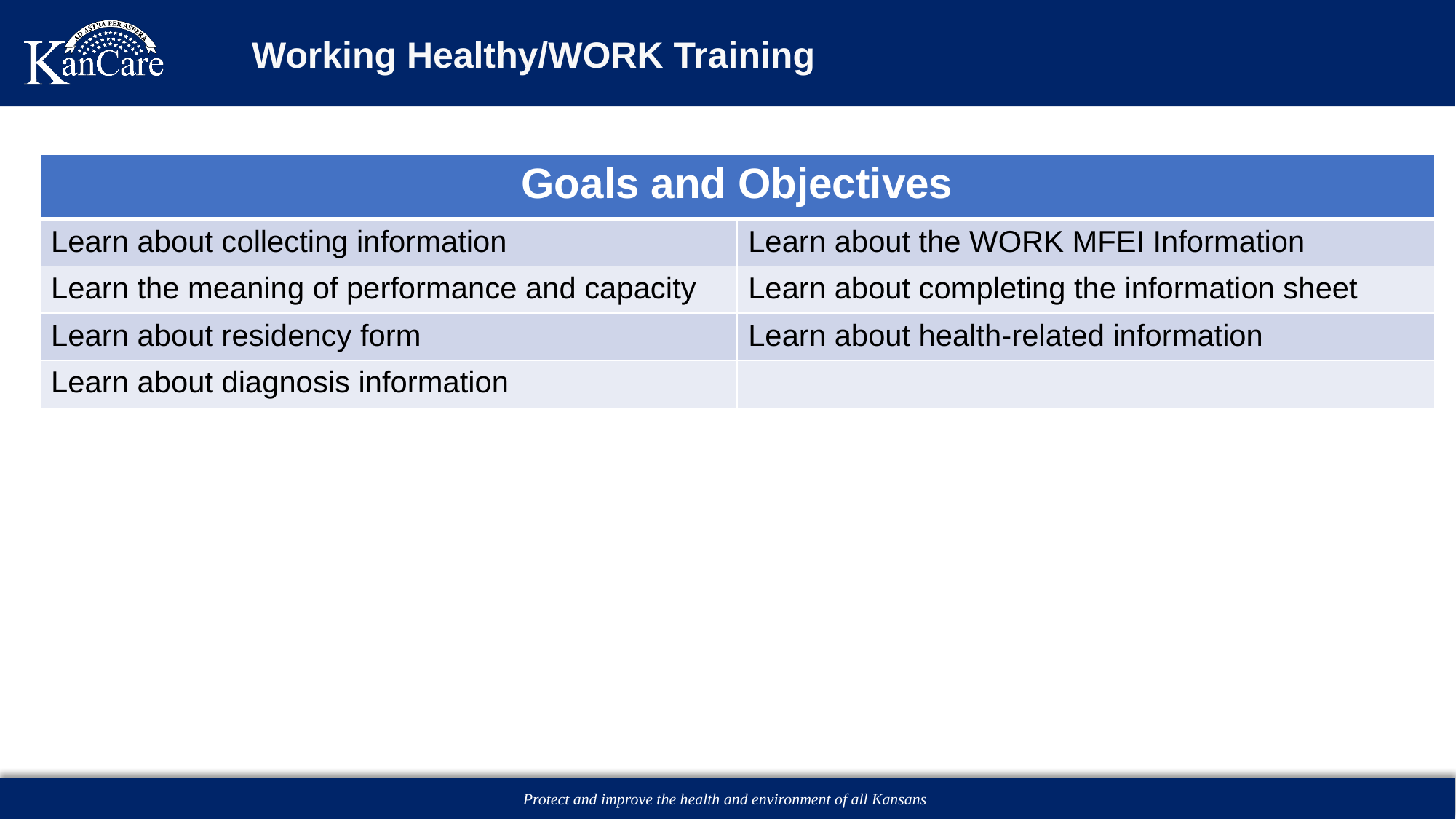

# Working Healthy/WORK Training
| Goals and Objectives |  |
| --- | --- |
| Learn about collecting information | Learn about the WORK MFEI Information |
| Learn the meaning of performance and capacity | Learn about completing the information sheet |
| Learn about residency form | Learn about health-related information |
| Learn about diagnosis information |  |